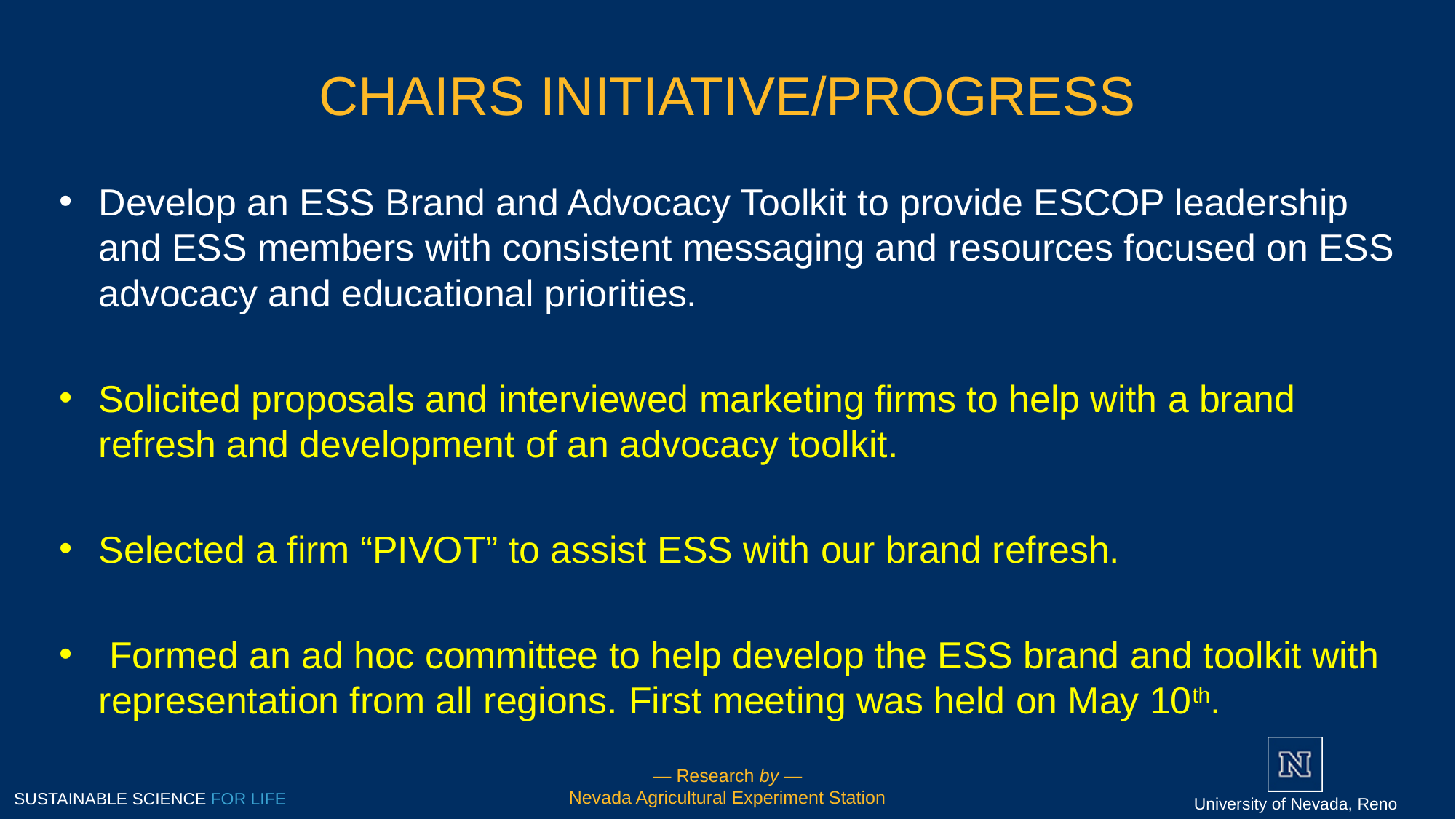

# Chairs Initiative/Progress
Develop an ESS Brand and Advocacy Toolkit to provide ESCOP leadership and ESS members with consistent messaging and resources focused on ESS advocacy and educational priorities.

Solicited proposals and interviewed marketing firms to help with a brand refresh and development of an advocacy toolkit.

Selected a firm “PIVOT” to assist ESS with our brand refresh.

 Formed an ad hoc committee to help develop the ESS brand and toolkit with representation from all regions. First meeting was held on May 10th.